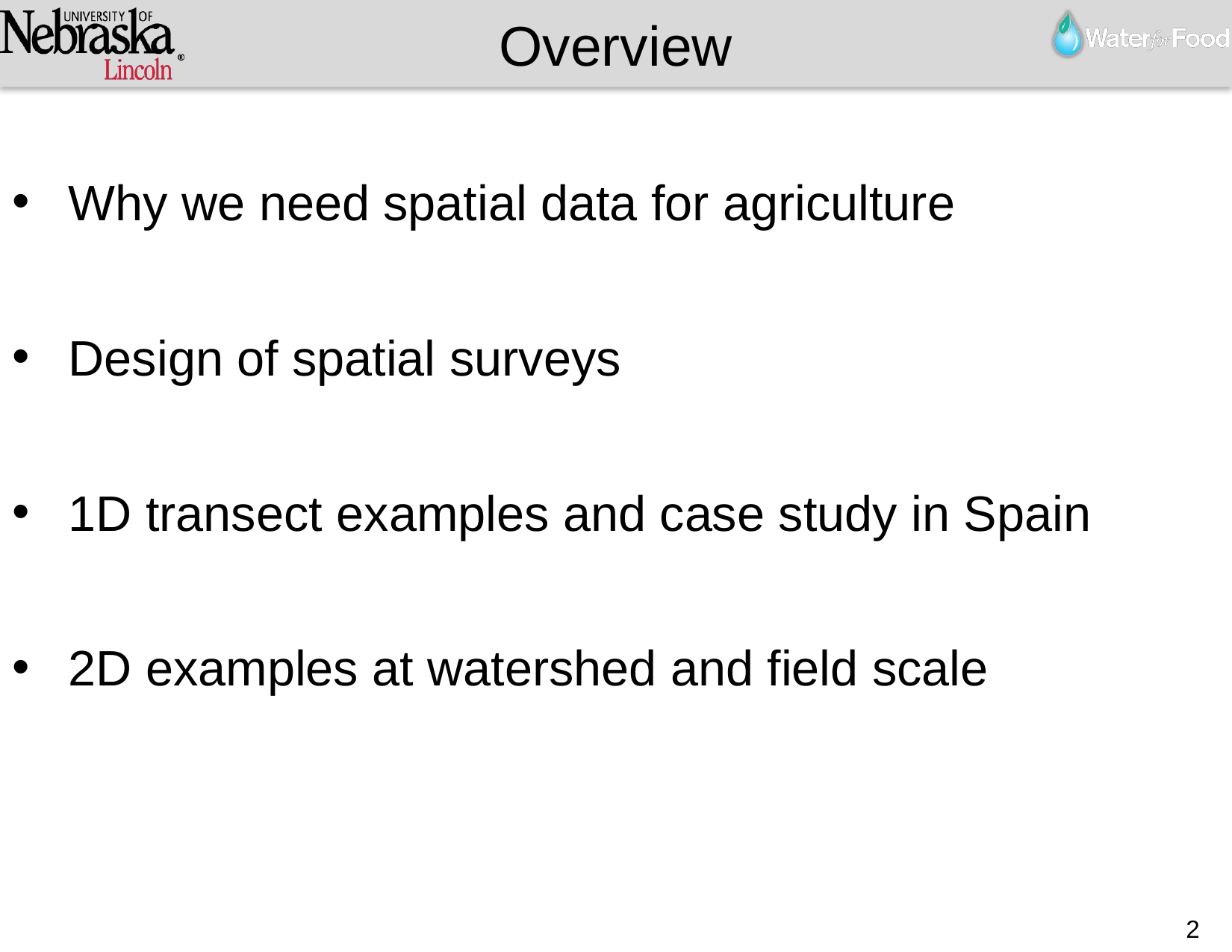

Overview
Why we need spatial data for agriculture

Design of spatial surveys

1D transect examples and case study in Spain

2D examples at watershed and field scale
2